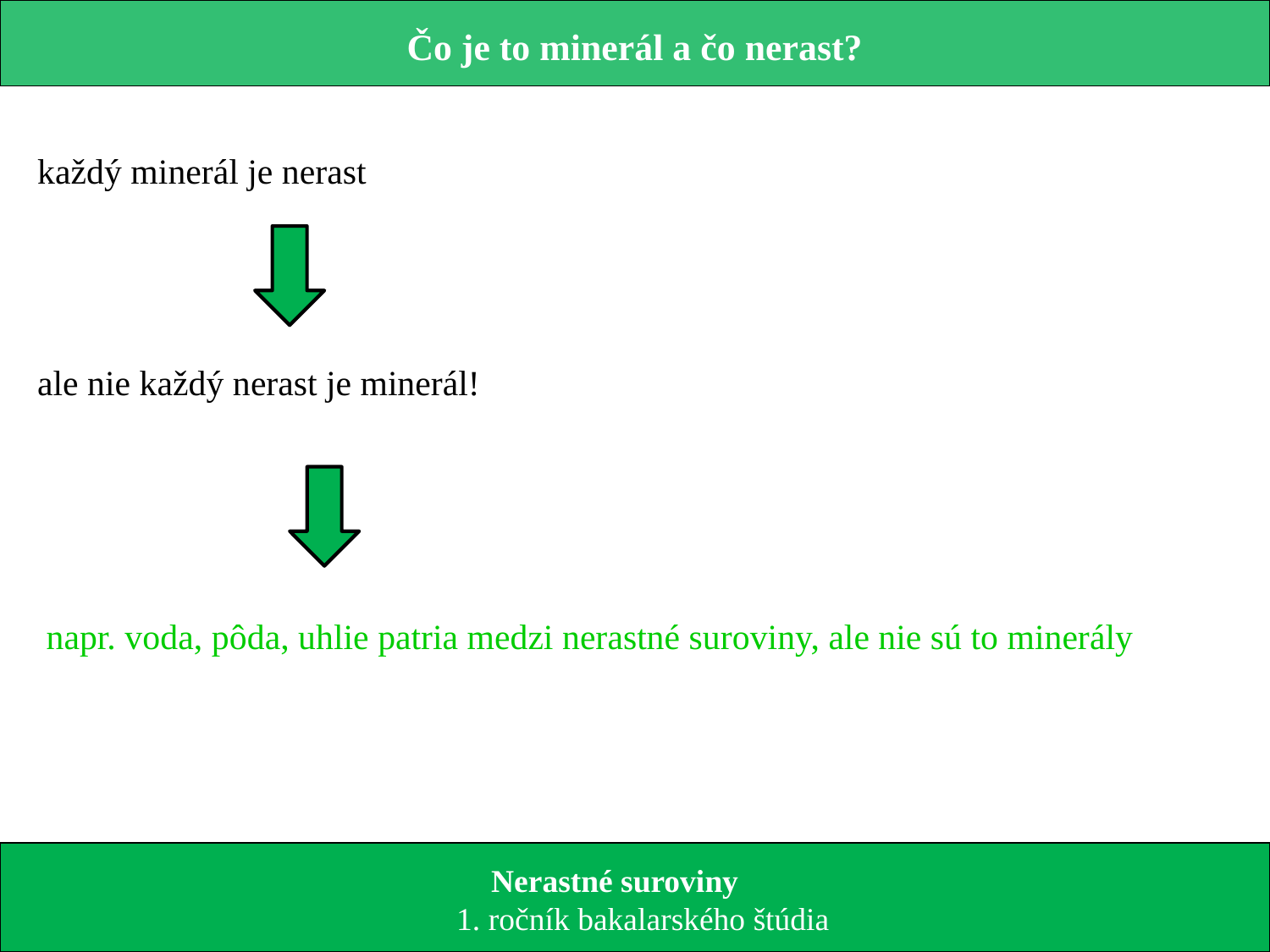

Čo je to minerál a čo nerast?

každý minerál je nerast

ale nie každý nerast je minerál!

 napr. voda, pôda, uhlie patria medzi nerastné suroviny, ale nie sú to minerály

  Nerastné suroviny
  1. ročník bakalarského štúdia